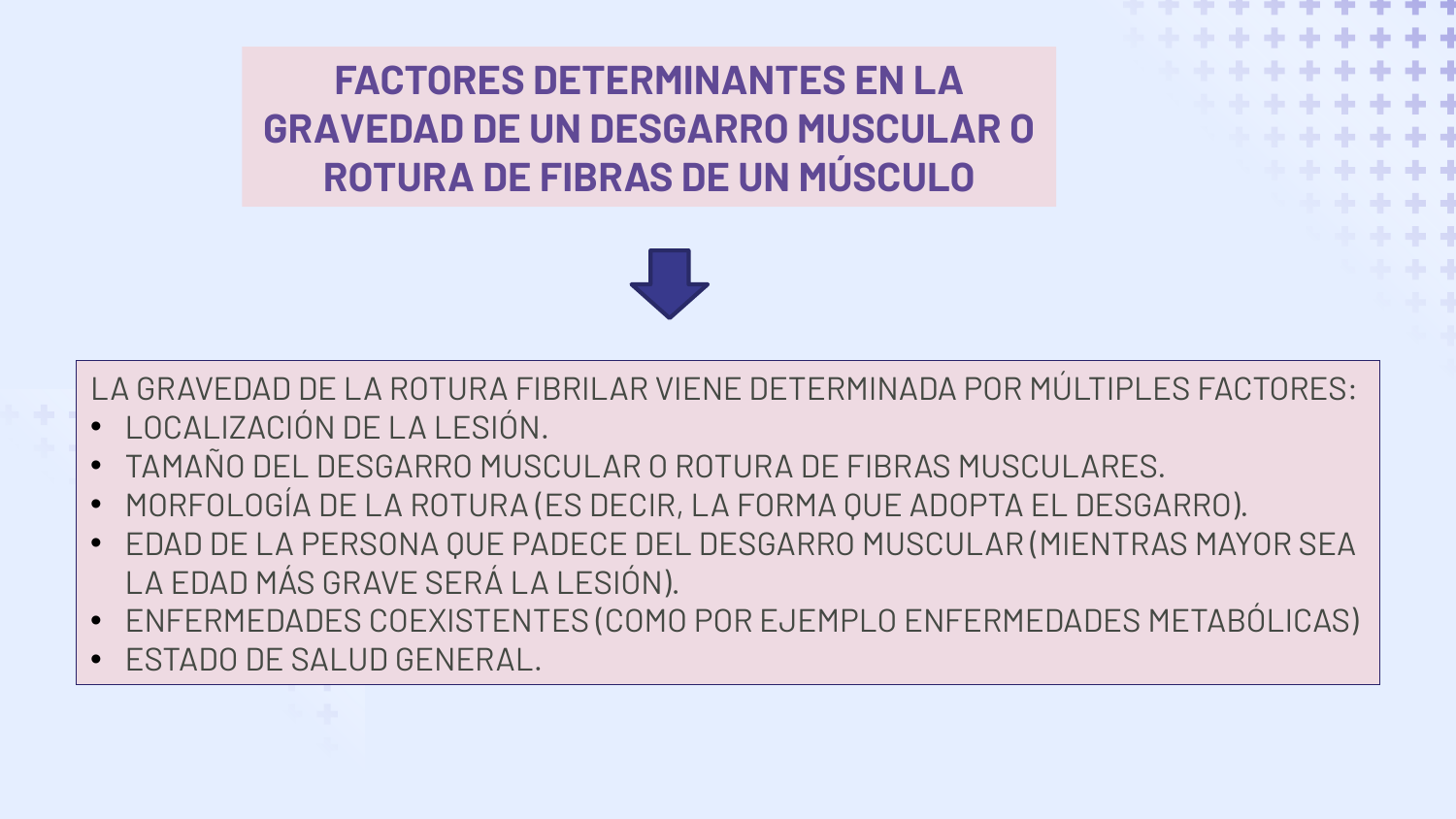

FACTORES DETERMINANTES EN LA GRAVEDAD DE UN DESGARRO MUSCULAR O ROTURA DE FIBRAS DE UN MÚSCULO

LA GRAVEDAD DE LA ROTURA FIBRILAR VIENE DETERMINADA POR MÚLTIPLES FACTORES:
LOCALIZACIÓN DE LA LESIÓN.
TAMAÑO DEL DESGARRO MUSCULAR O ROTURA DE FIBRAS MUSCULARES.
MORFOLOGÍA DE LA ROTURA (ES DECIR, LA FORMA QUE ADOPTA EL DESGARRO).
EDAD DE LA PERSONA QUE PADECE DEL DESGARRO MUSCULAR (MIENTRAS MAYOR SEA LA EDAD MÁS GRAVE SERÁ LA LESIÓN).
ENFERMEDADES COEXISTENTES (COMO POR EJEMPLO ENFERMEDADES METABÓLICAS)
ESTADO DE SALUD GENERAL.